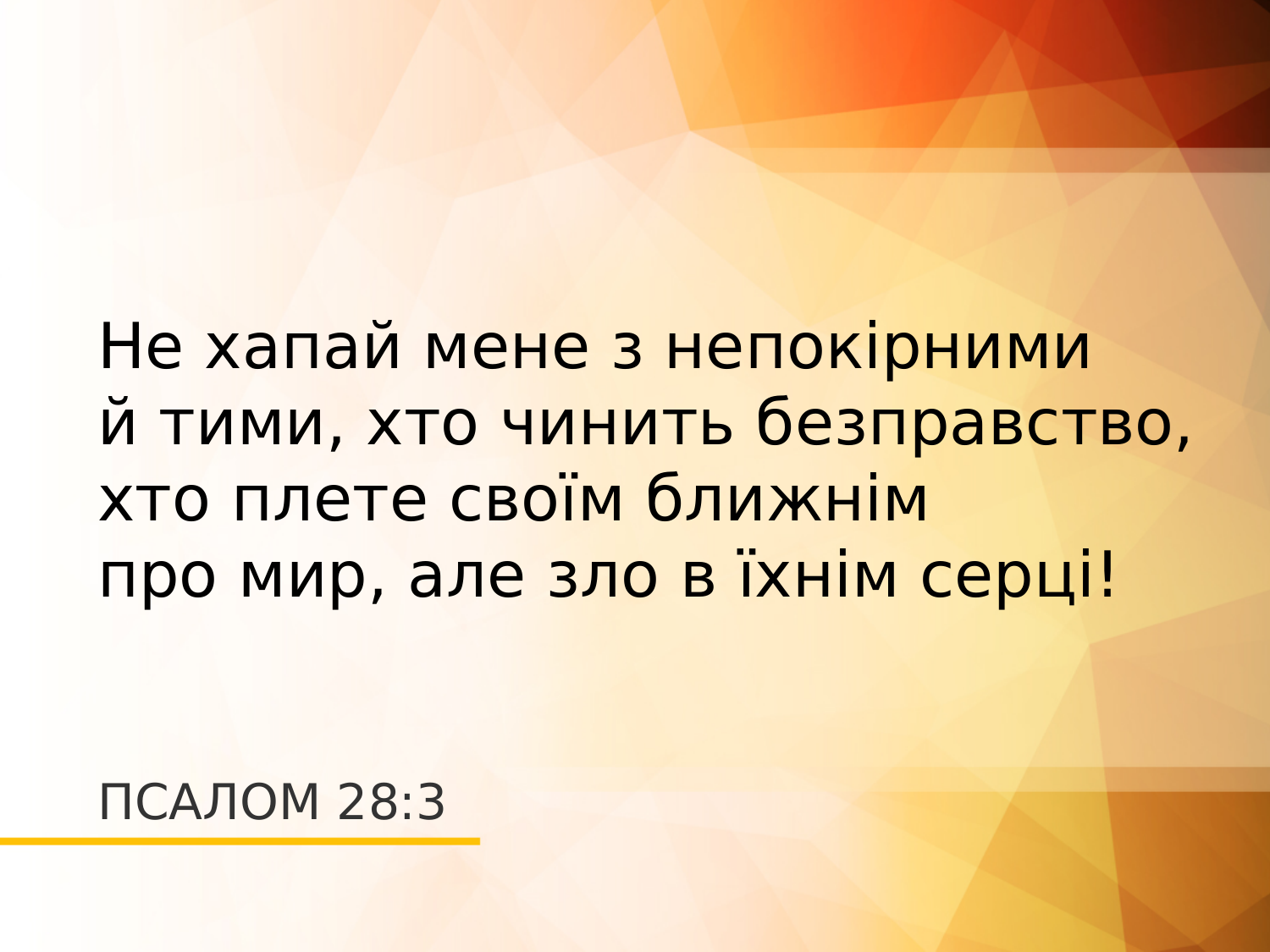

Не хапай мене з непокірними
й тими, хто чинить безправство, хто плете своїм ближнім
про мир, але зло в їхнім серці!
# ПСАЛОМ 28:3